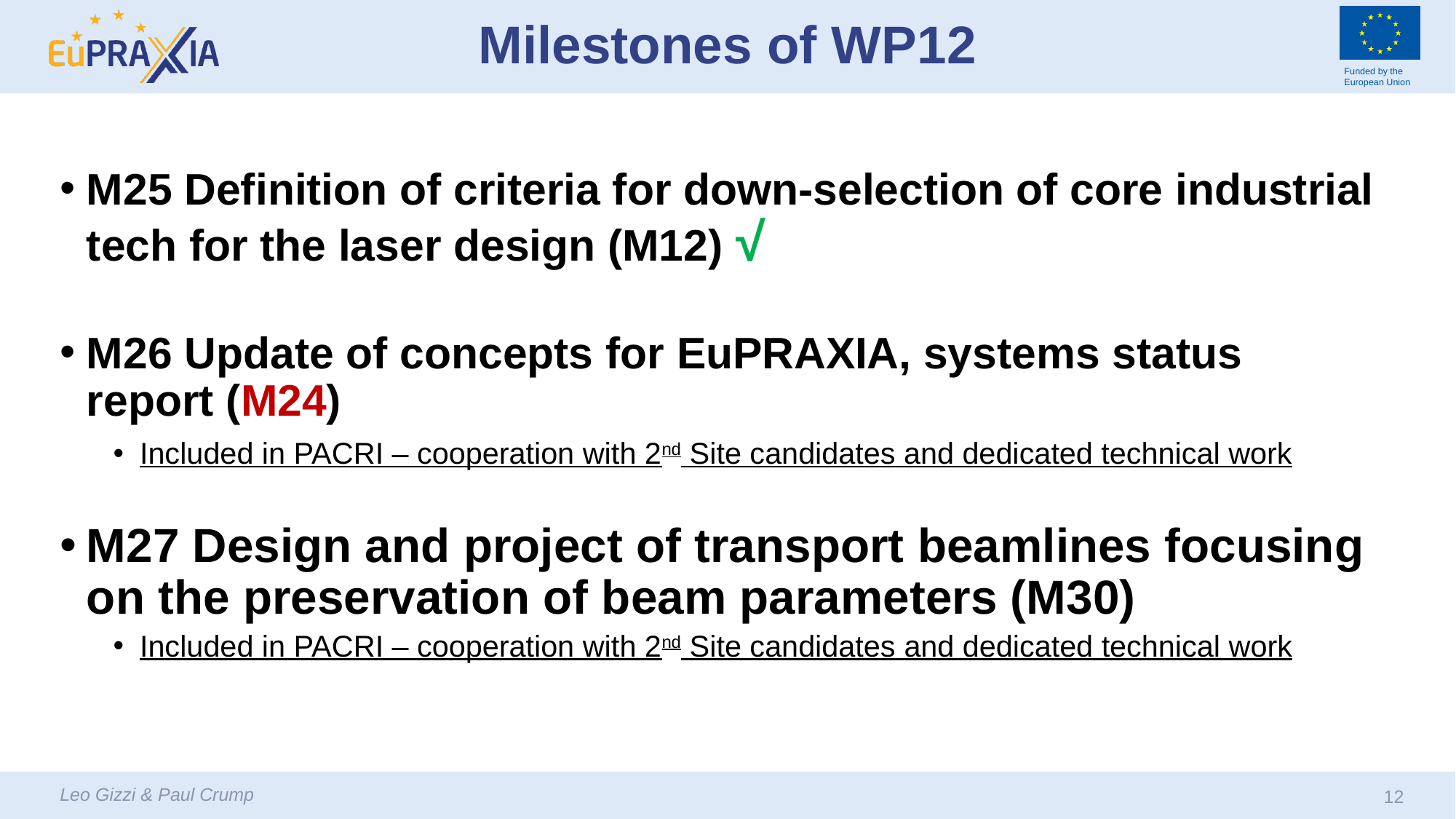

# Milestones of WP12
M25 Definition of criteria for down-selection of core industrial tech for the laser design (M12) √
M26 Update of concepts for EuPRAXIA, systems status report (M24)
Included in PACRI – cooperation with 2nd Site candidates and dedicated technical work
M27 Design and project of transport beamlines focusing on the preservation of beam parameters (M30)
Included in PACRI – cooperation with 2nd Site candidates and dedicated technical work
Leo Gizzi & Paul Crump
12